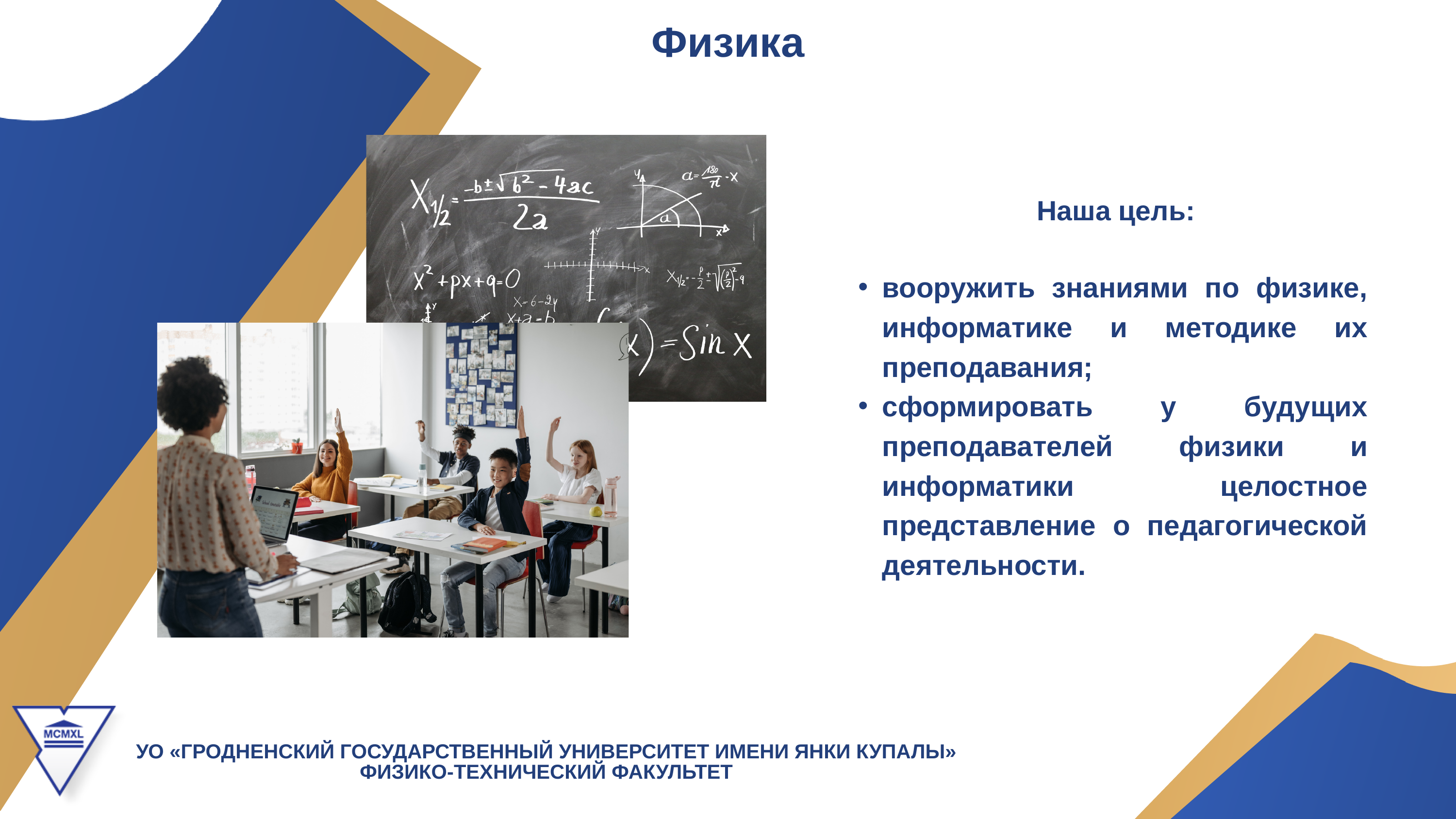

Физика

Наша цель:
вооружить знаниями по физике, информатике и методике их преподавания;
сформировать у будущих преподавателей физики и информатики целостное представление о педагогической деятельности.

УО «ГРОДНЕНСКИЙ ГОСУДАРСТВЕННЫЙ УНИВЕРСИТЕТ ИМЕНИ ЯНКИ КУПАЛЫ»
ФИЗИКО-ТЕХНИЧЕСКИЙ ФАКУЛЬТЕТ